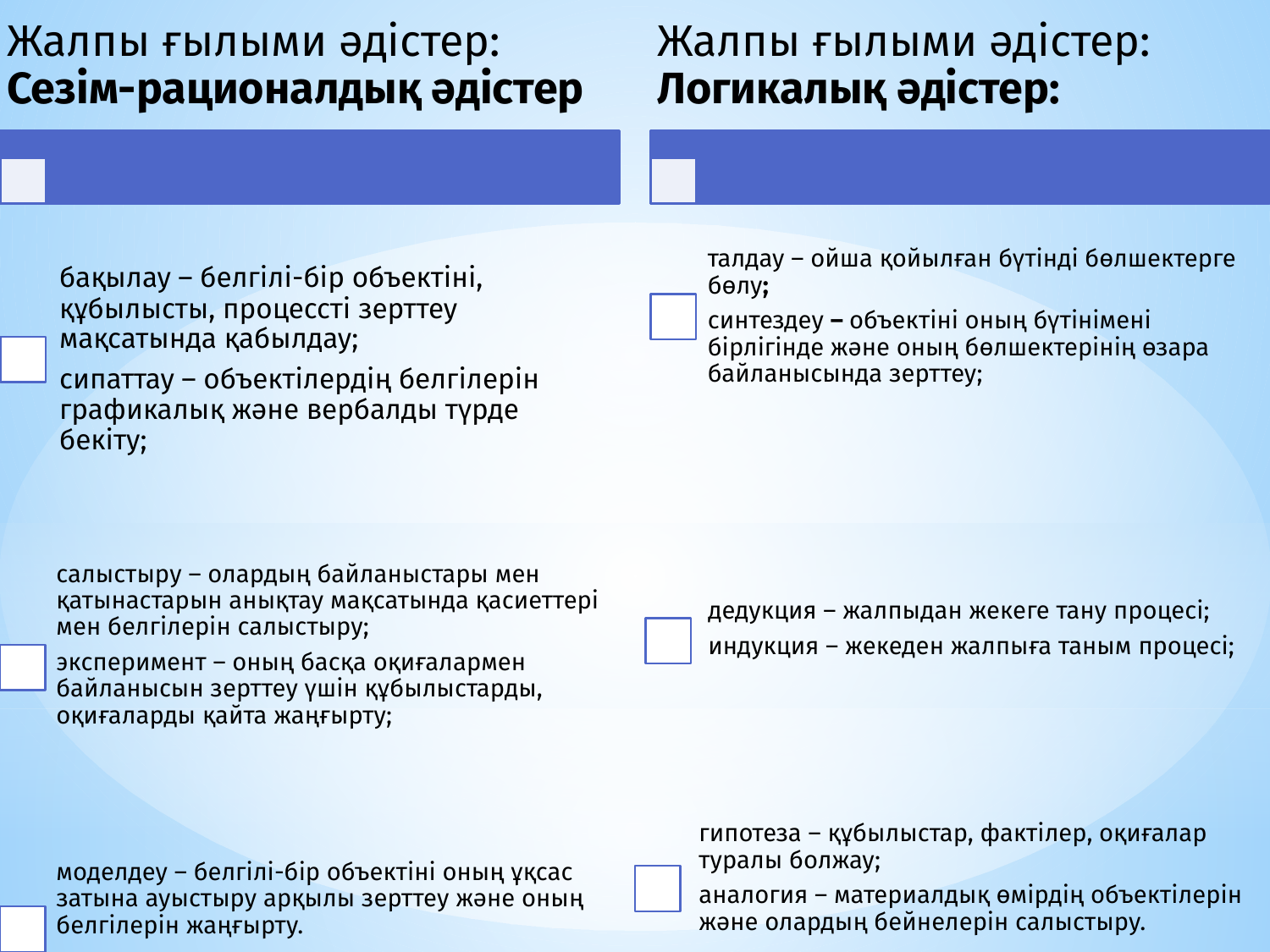

Жалпы ғылыми әдістер: Сезім-рационалдық әдістер
бақылау – белгілі-бір объектіні, құбылысты, процессті зерттеу мақсатында қабылдау;
сипаттау – объектілердің белгілерін графикалық және вербалды түрде бекіту;
салыстыру – олардың байланыстары мен қатынастарын анықтау мақсатында қасиеттері мен белгілерін салыстыру;
эксперимент – оның басқа оқиғалармен байланысын зерттеу үшін құбылыстарды, оқиғаларды қайта жаңғырту;
моделдеу – белгілі-бір объектіні оның ұқсас затына ауыстыру арқылы зерттеу және оның белгілерін жаңғырту.
Жалпы ғылыми әдістер: Логикалық әдістер:
талдау – ойша қойылған бүтінді бөлшектерге  бөлу;
синтездеу – объектіні оның бүтінімені бірлігінде және оның бөлшектерінің өзара байланысында зерттеу;
дедукция – жалпыдан жекеге тану процесі;
индукция – жекеден жалпыға таным процесі;

гипотеза – құбылыстар, фактілер, оқиғалар туралы болжау;
аналогия – материалдық өмірдің объектілерін және олардың бейнелерін салыстыру.